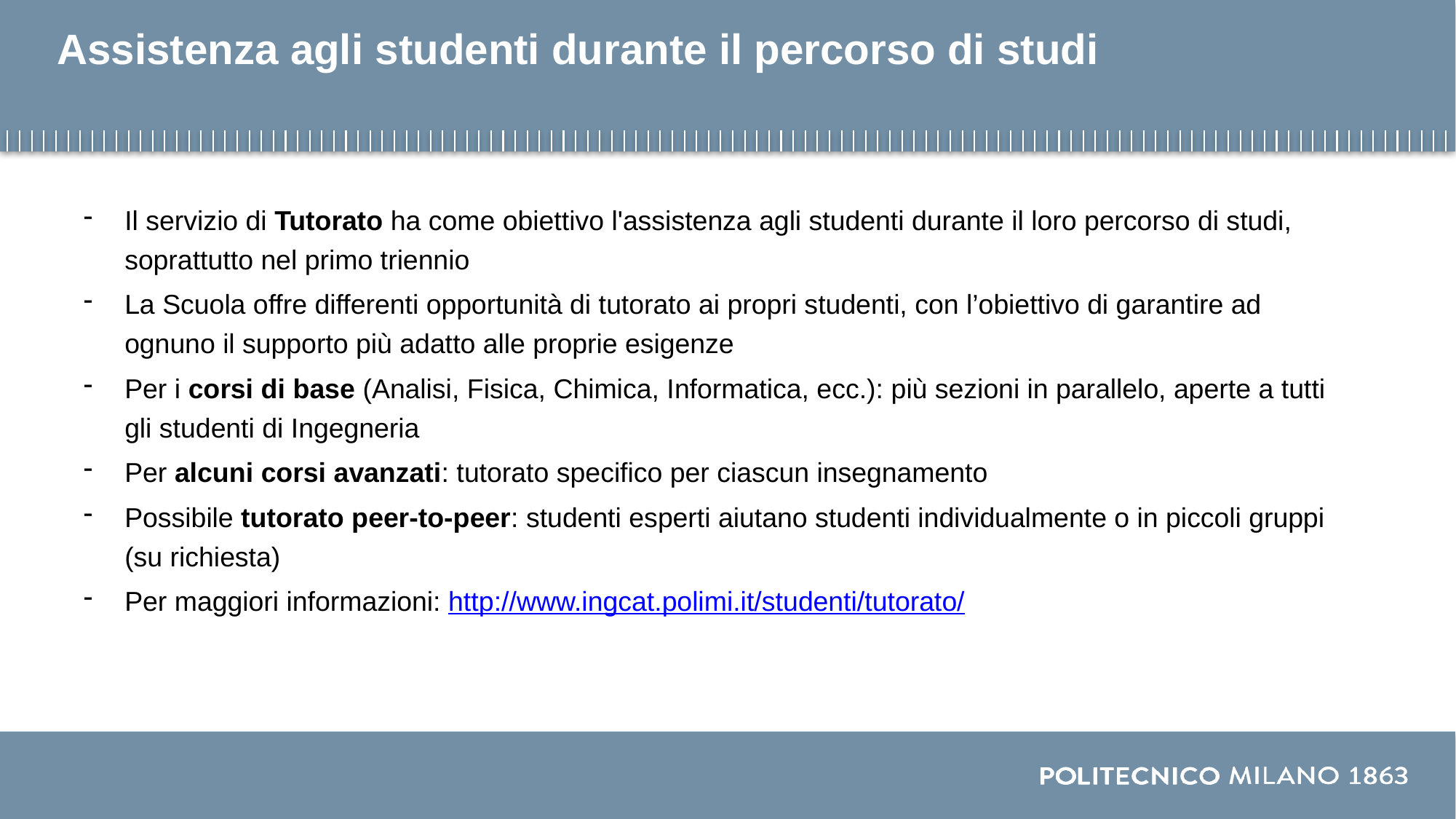

# Assistenza agli studenti durante il percorso di studi
Il servizio di Tutorato ha come obiettivo l'assistenza agli studenti durante il loro percorso di studi, soprattutto nel primo triennio
La Scuola offre differenti opportunità di tutorato ai propri studenti, con l’obiettivo di garantire ad ognuno il supporto più adatto alle proprie esigenze
Per i corsi di base (Analisi, Fisica, Chimica, Informatica, ecc.): più sezioni in parallelo, aperte a tutti gli studenti di Ingegneria
Per alcuni corsi avanzati: tutorato specifico per ciascun insegnamento
Possibile tutorato peer-to-peer: studenti esperti aiutano studenti individualmente o in piccoli gruppi (su richiesta)
Per maggiori informazioni: http://www.ingcat.polimi.it/studenti/tutorato/